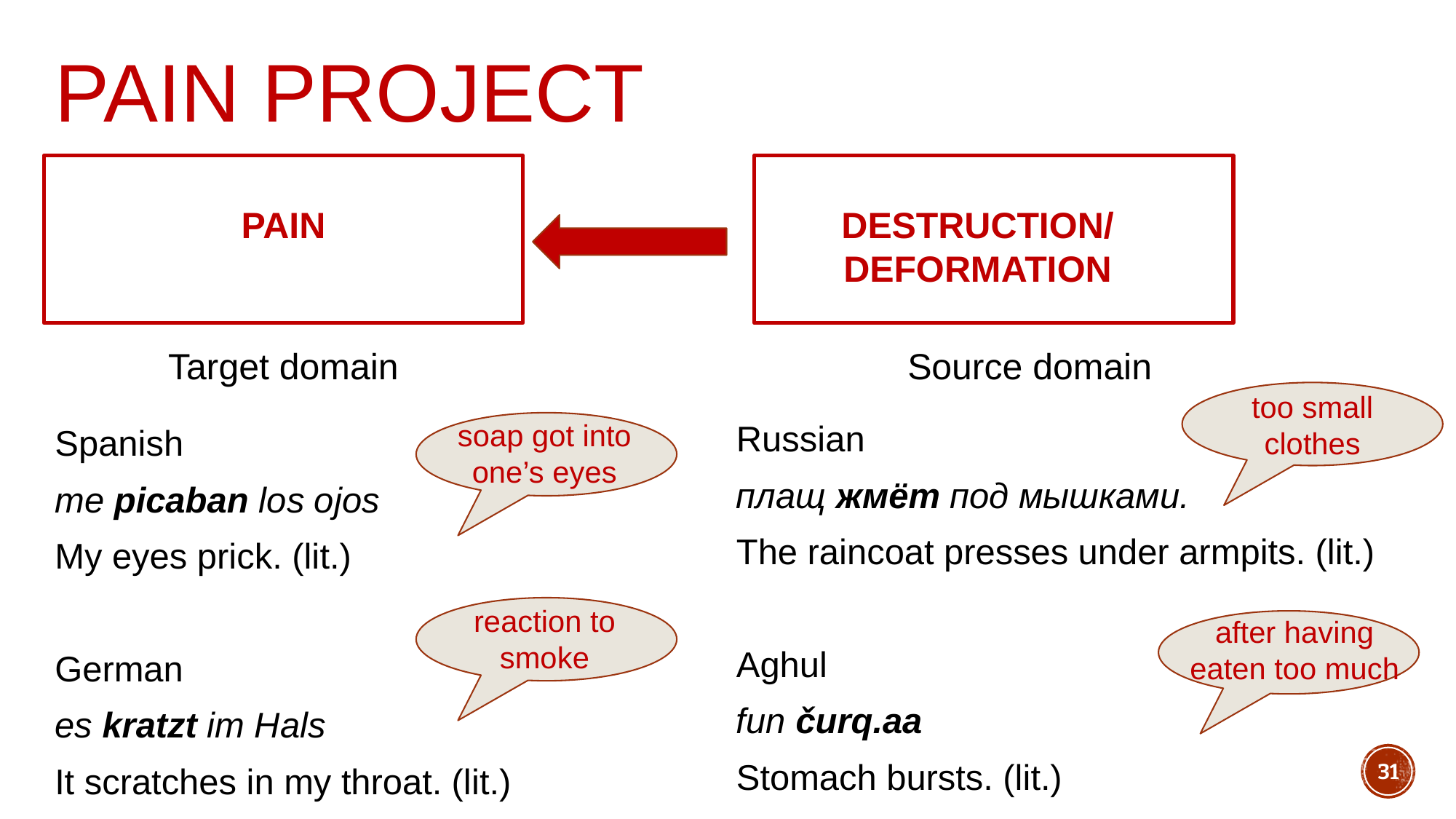

# Pain project

PAIN
DESTRUCTION/ DEFORMATION

Target domain
Source domain

Spanish
me picaban los ojos
My eyes prick. (lit.)

German
es kratzt im Hals
It scratches in my throat. (lit.)

Russian
плащ жмёт под мышками.
The raincoat presses under armpits. (lit.)

Aghul
fun čurq.aa
Stomach bursts. (lit.)

too small clothes
soap got into one’s eyes

reaction to smoke

after having eaten too much

31